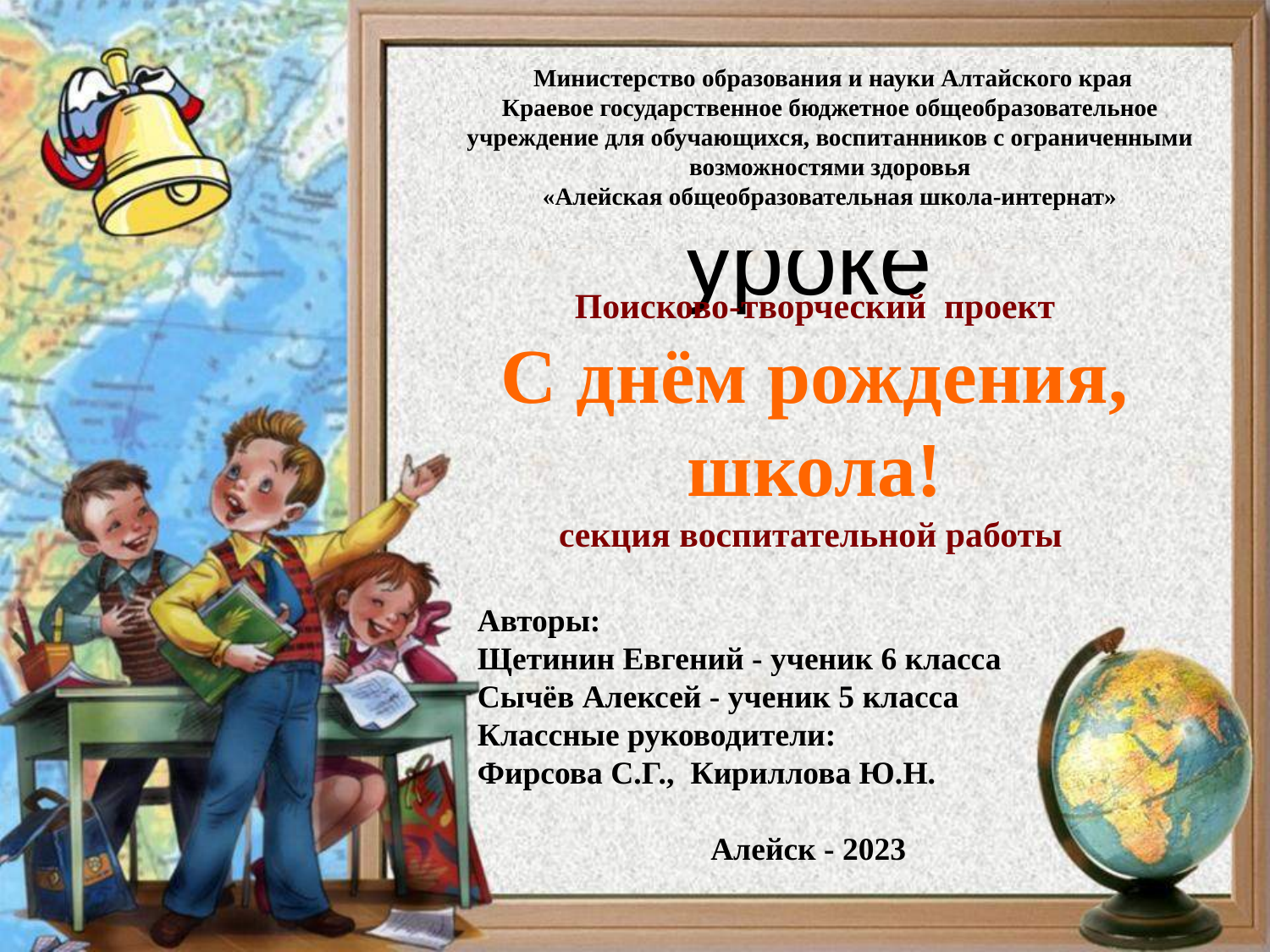

Министерство образования и науки Алтайского края
Краевое государственное бюджетное общеобразовательное учреждение для обучающихся, воспитанников с ограниченными возможностями здоровья
«Алейская общеобразовательная школа-интернат»

Поисково-творческий  проект
С днём рождения, школа!
секция воспитательной работы

Авторы:
Щетинин Евгений - ученик 6 класса
Сычёв Алексей - ученик 5 класса
Классные руководители:
Фирсова С.Г.,  Кириллова Ю.Н.

                             Алейск - 2023